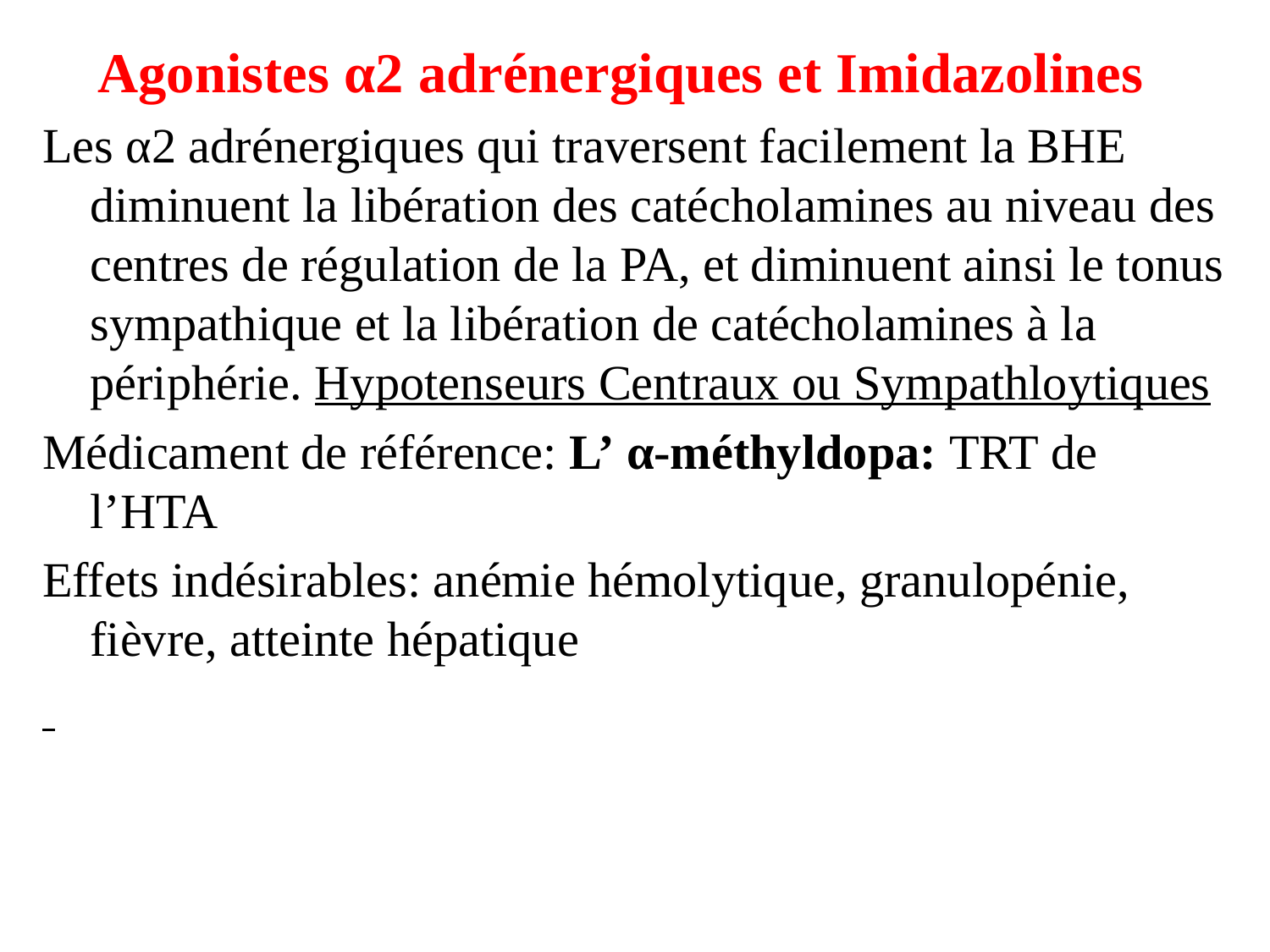

Agonistes α2 adrénergiques et Imidazolines
Les α2 adrénergiques qui traversent facilement la BHE diminuent la libération des catécholamines au niveau des centres de régulation de la PA, et diminuent ainsi le tonus sympathique et la libération de catécholamines à la périphérie. Hypotenseurs Centraux ou Sympathloytiques
Médicament de référence: L’ α-méthyldopa: TRT de l’HTA
Effets indésirables: anémie hémolytique, granulopénie, fièvre, atteinte hépatique